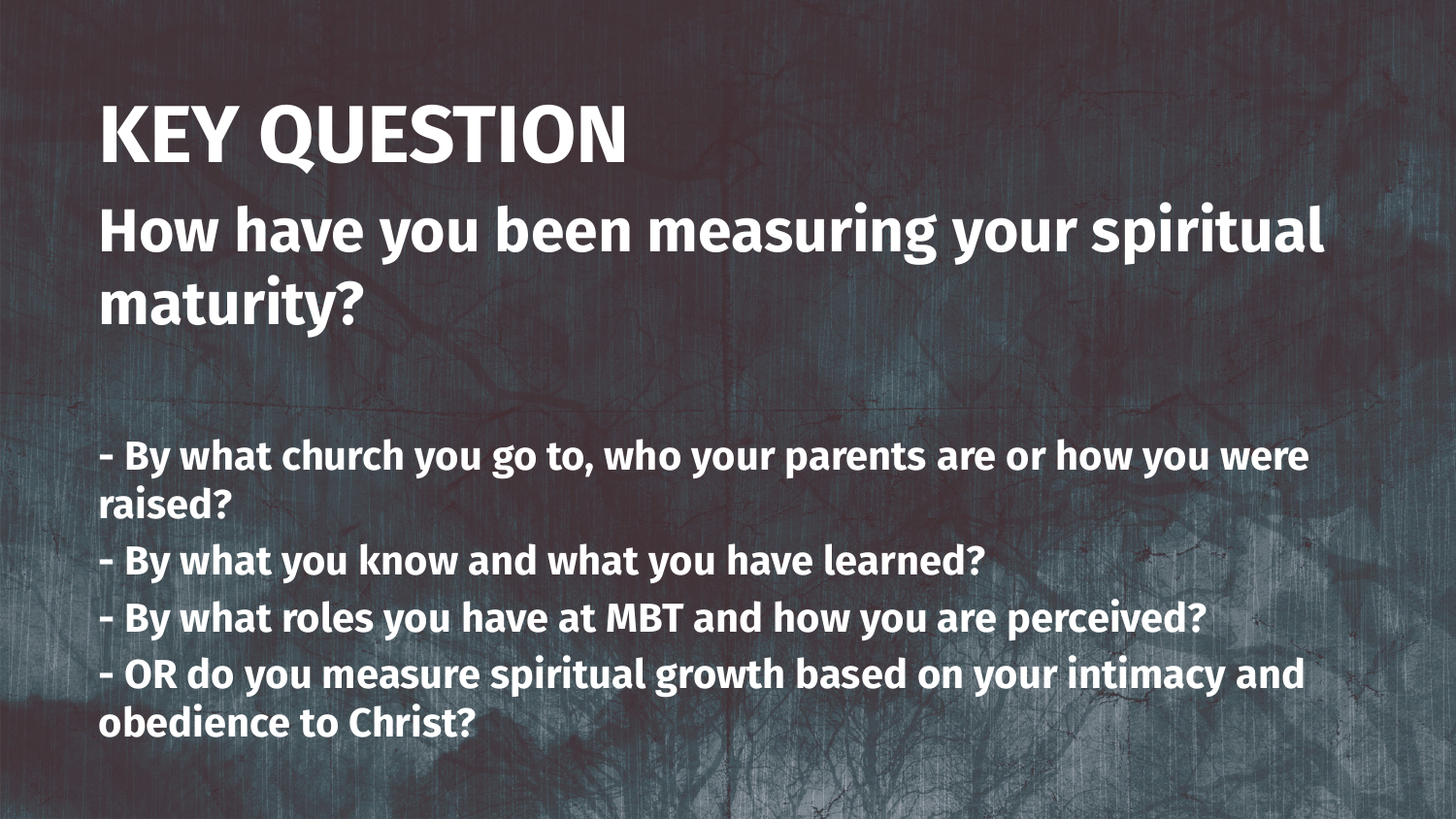

KEY QUESTION
How have you been measuring your spiritual maturity?

- By what church you go to, who your parents are or how you were raised?
- By what you know and what you have learned?
- By what roles you have at MBT and how you are perceived?
- OR do you measure spiritual growth based on your intimacy and obedience to Christ?